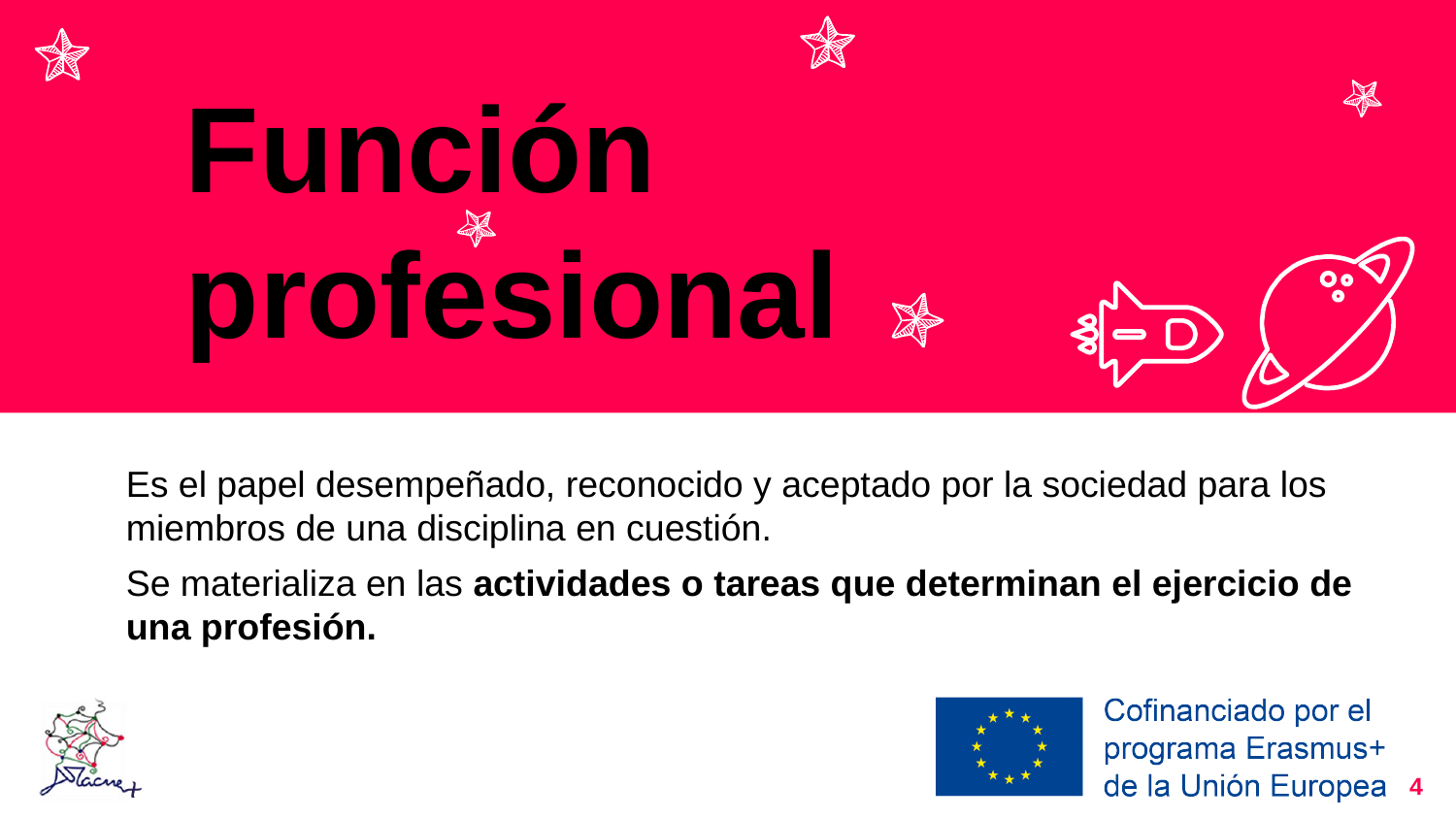

Función profesional

Es el papel desempeñado, reconocido y aceptado por la sociedad para los miembros de una disciplina en cuestión.
Se materializa en las actividades o tareas que determinan el ejercicio de una profesión.

4